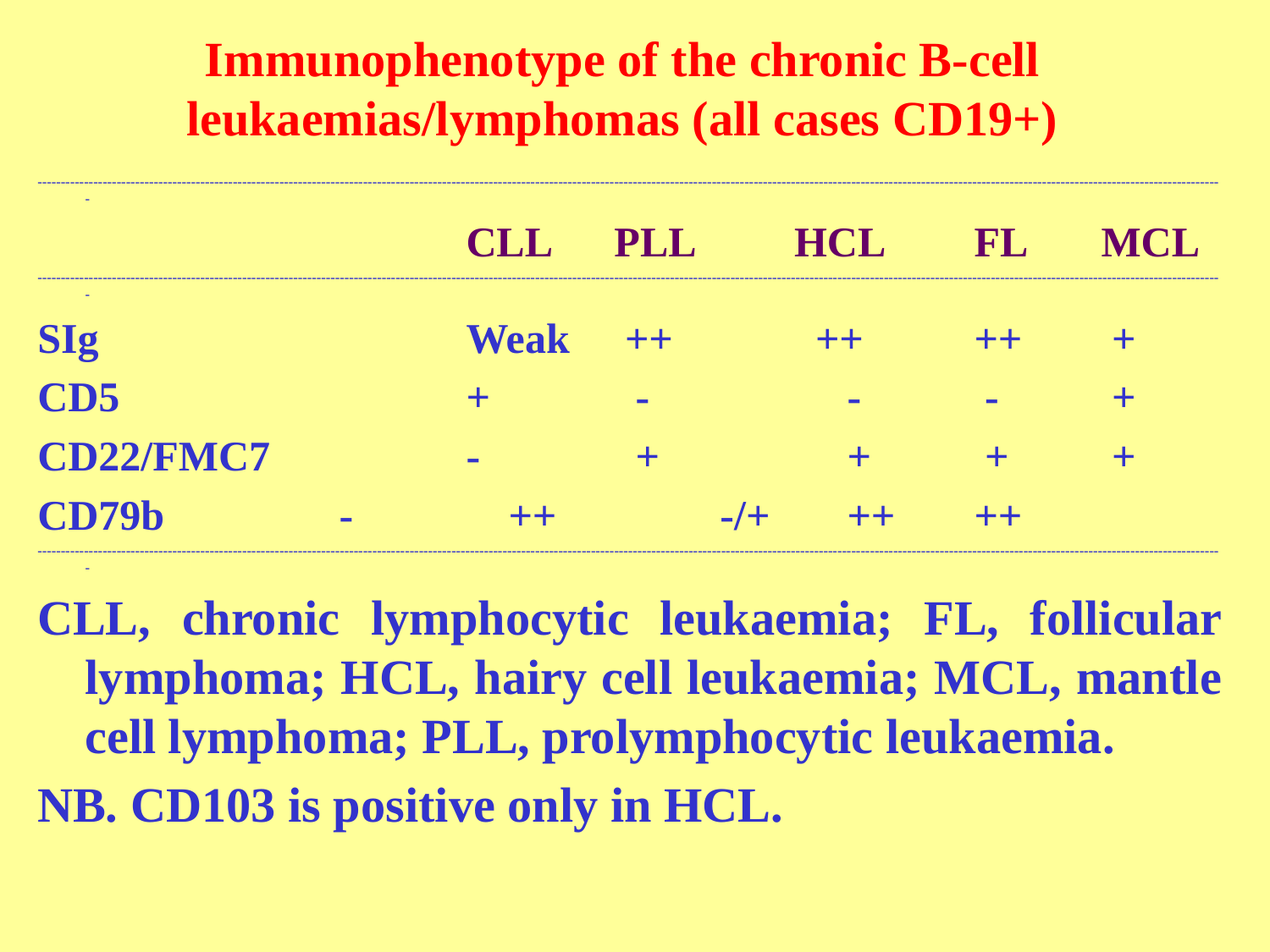

# Immunophenotype of the chronic B-cell leukaemias/lymphomas (all cases CD19+)
---------------------------------------------------------------------------------------------------------------------------------------------------------------------------------------------------------------------------------------------------------------
				CLL	  PLL	       HCL	FL	MCL
---------------------------------------------------------------------------------------------------------------------------------------------------------------------------------------------------------------------------------------------------------------
SIg			Weak	   ++	         ++	++	 +
CD5			+	    -		-	 -	 +
CD22/FMC7		-	    +		+	 +	 +
CD79b		-	    ++	            -/+	++	++
---------------------------------------------------------------------------------------------------------------------------------------------------------------------------------------------------------------------------------------------------------------
CLL, chronic lymphocytic leukaemia; FL, follicular lymphoma; HCL, hairy cell leukaemia; MCL, mantle cell lymphoma; PLL, prolymphocytic leukaemia.
NB. CD103 is positive only in HCL.